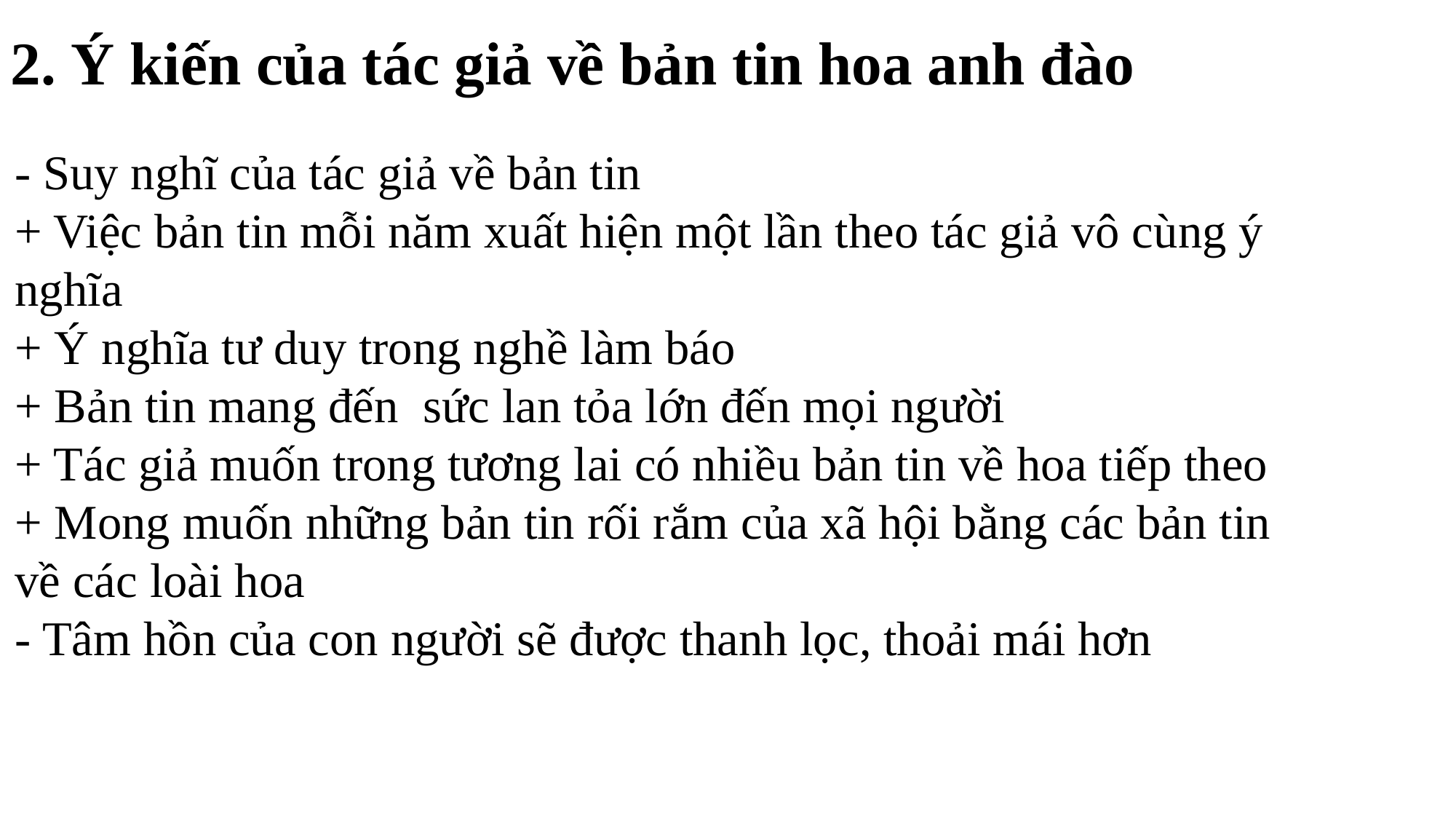

2. Ý kiến của tác giả về bản tin hoa anh đào
- Suy nghĩ của tác giả về bản tin
+ Việc bản tin mỗi năm xuất hiện một lần theo tác giả vô cùng ý nghĩa
+ Ý nghĩa tư duy trong nghề làm báo
+ Bản tin mang đến  sức lan tỏa lớn đến mọi người
+ Tác giả muốn trong tương lai có nhiều bản tin về hoa tiếp theo
+ Mong muốn những bản tin rối rắm của xã hội bằng các bản tin về các loài hoa
- Tâm hồn của con người sẽ được thanh lọc, thoải mái hơn